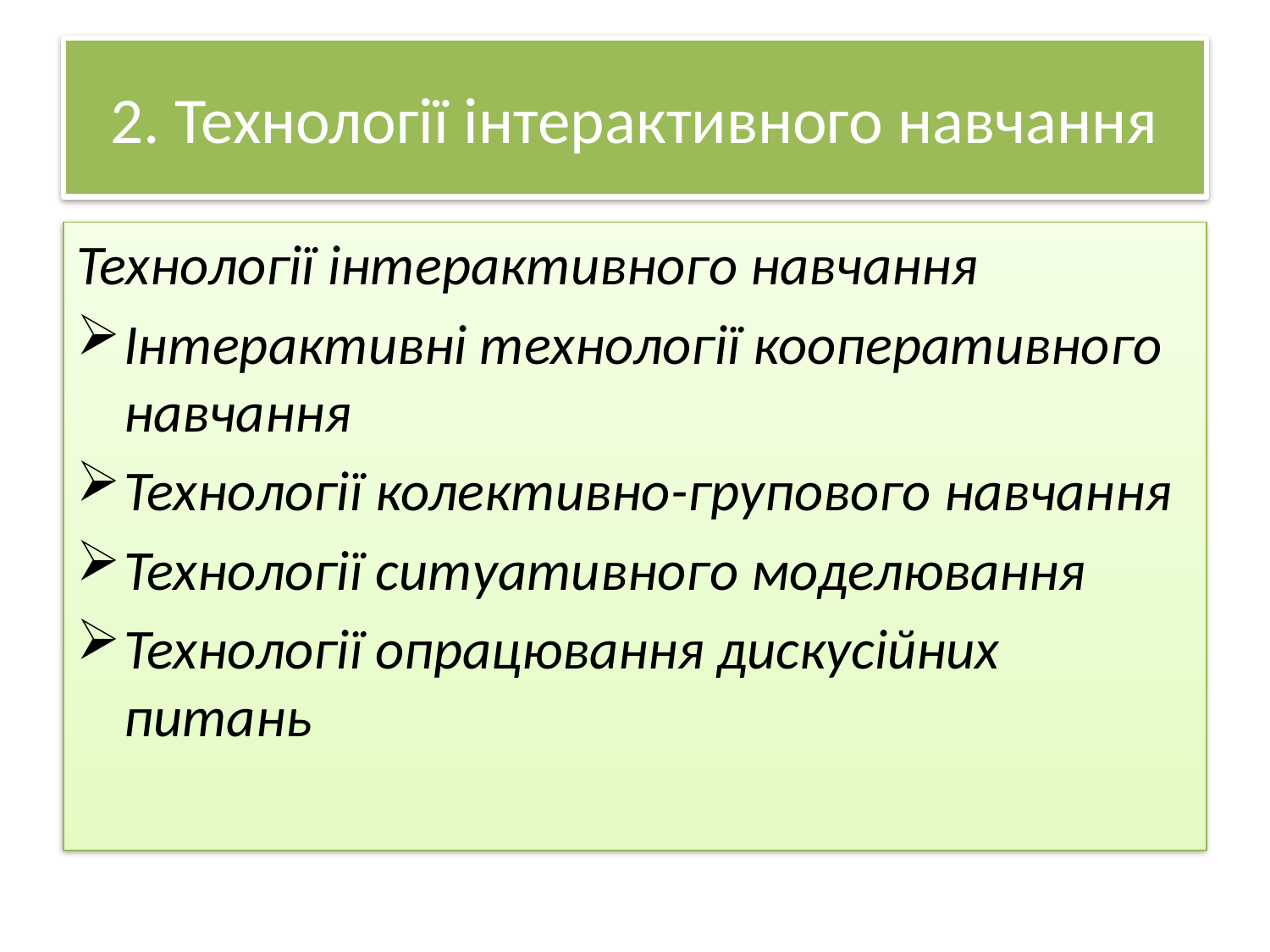

# 2. Технології інтерактивного навчання
Технології інтерактивного навчання
Інтерактивні технології кооперативного навчання
Технології колективно-групового навчання
Технології ситуативного моделювання
Технології опрацювання дискусійних питань